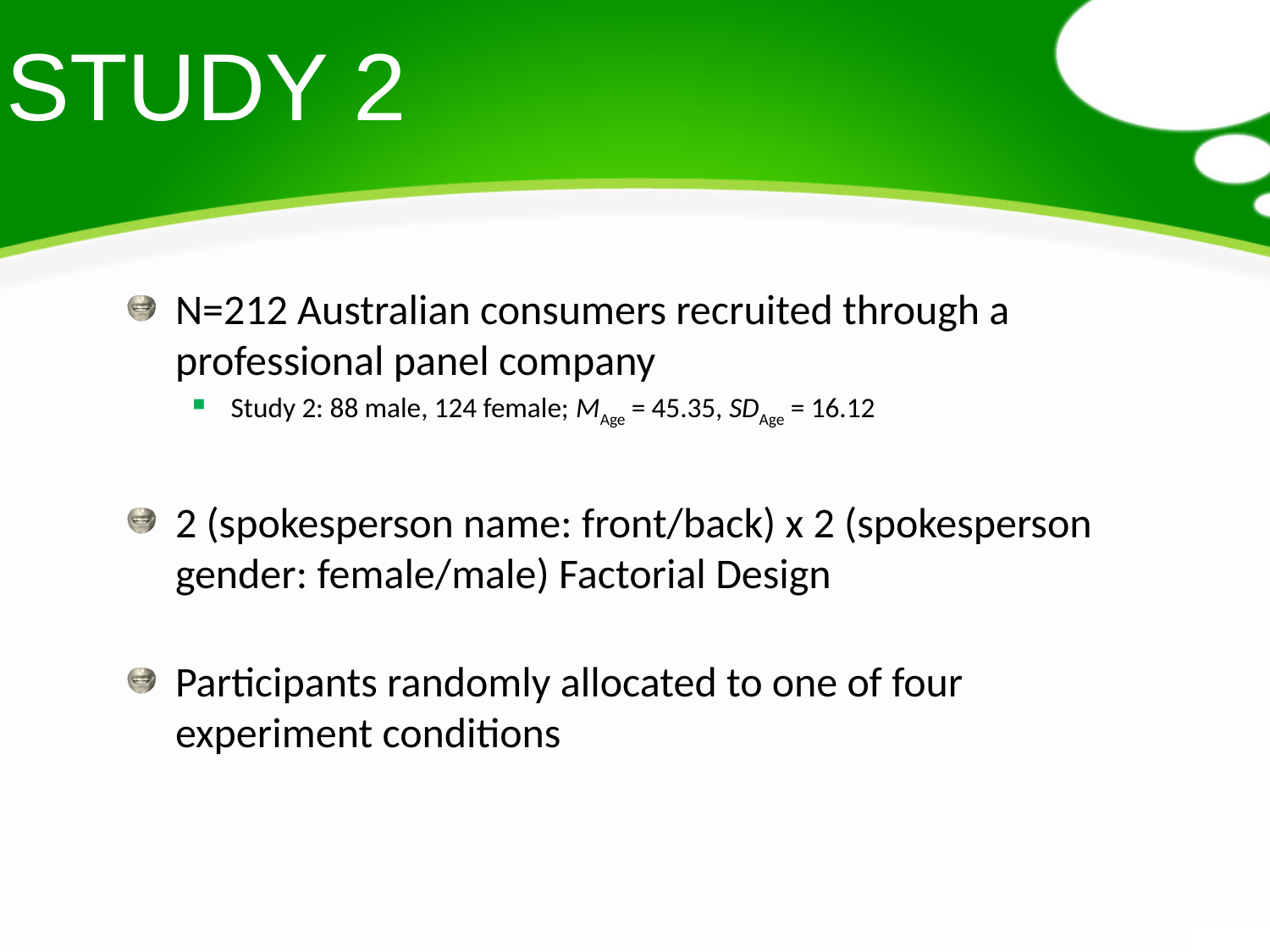

# Study 2
N=212 Australian consumers recruited through a professional panel company
Study 2: 88 male, 124 female; MAge = 45.35, SDAge = 16.12

2 (spokesperson name: front/back) x 2 (spokesperson gender: female/male) Factorial Design

Participants randomly allocated to one of four experiment conditions